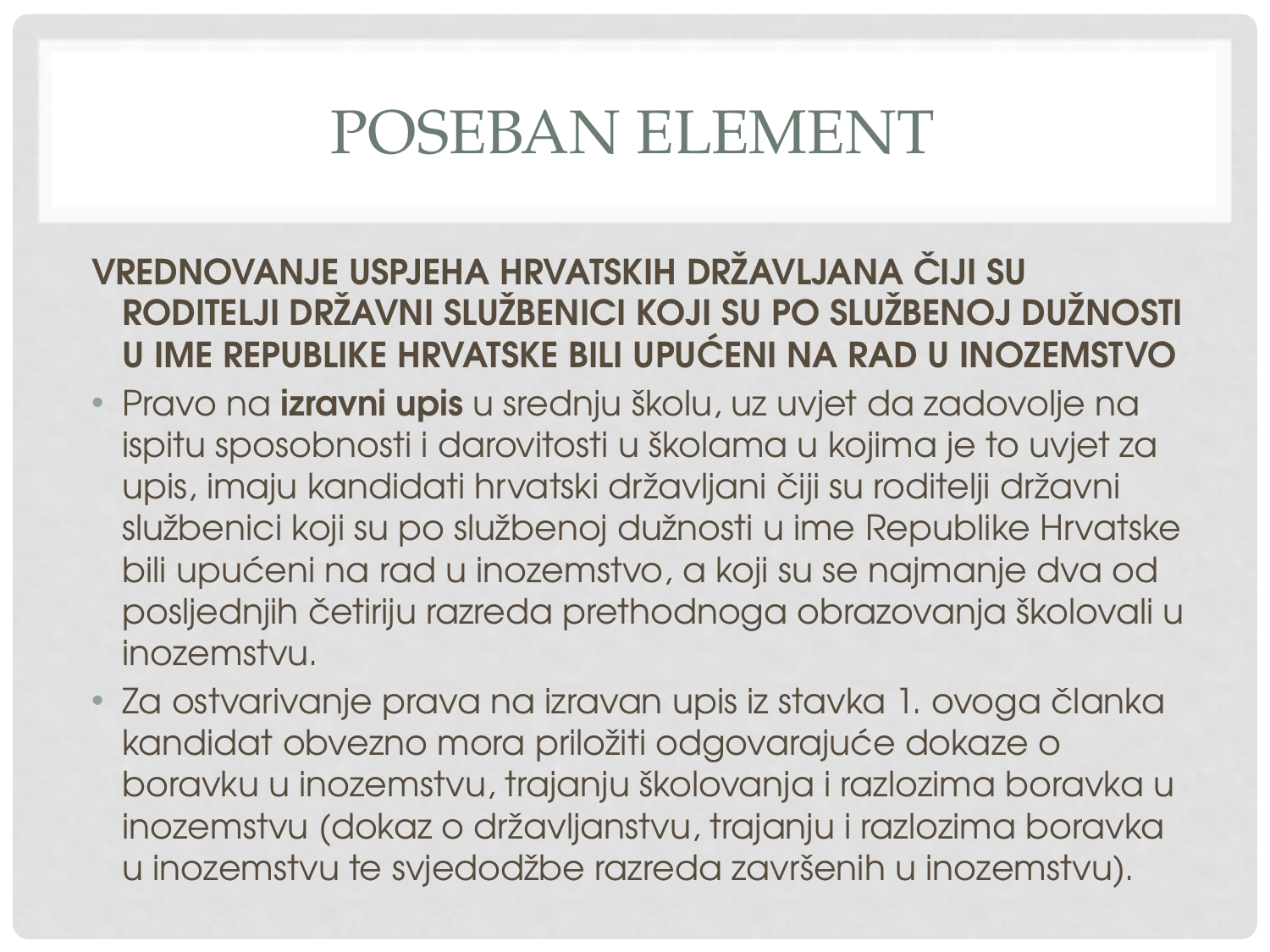

# POSEBAN ELEMENT
VREDNOVANJE USPJEHA HRVATSKIH DRŽAVLJANA ČIJI SU RODITELJI DRŽAVNI SLUŽBENICI KOJI SU PO SLUŽBENOJ DUŽNOSTI U IME REPUBLIKE HRVATSKE BILI UPUĆENI NA RAD U INOZEMSTVO
Pravo na izravni upis u srednju školu, uz uvjet da zadovolje na ispitu sposobnosti i darovitosti u školama u kojima je to uvjet za upis, imaju kandidati hrvatski državljani čiji su roditelji državni službenici koji su po službenoj dužnosti u ime Republike Hrvatske bili upućeni na rad u inozemstvo, a koji su se najmanje dva od posljednjih četiriju razreda prethodnoga obrazovanja školovali u inozemstvu.
Za ostvarivanje prava na izravan upis iz stavka 1. ovoga članka kandidat obvezno mora priložiti odgovarajuće dokaze o boravku u inozemstvu, trajanju školovanja i razlozima boravka u inozemstvu (dokaz o državljanstvu, trajanju i razlozima boravka u inozemstvu te svjedodžbe razreda završenih u inozemstvu).